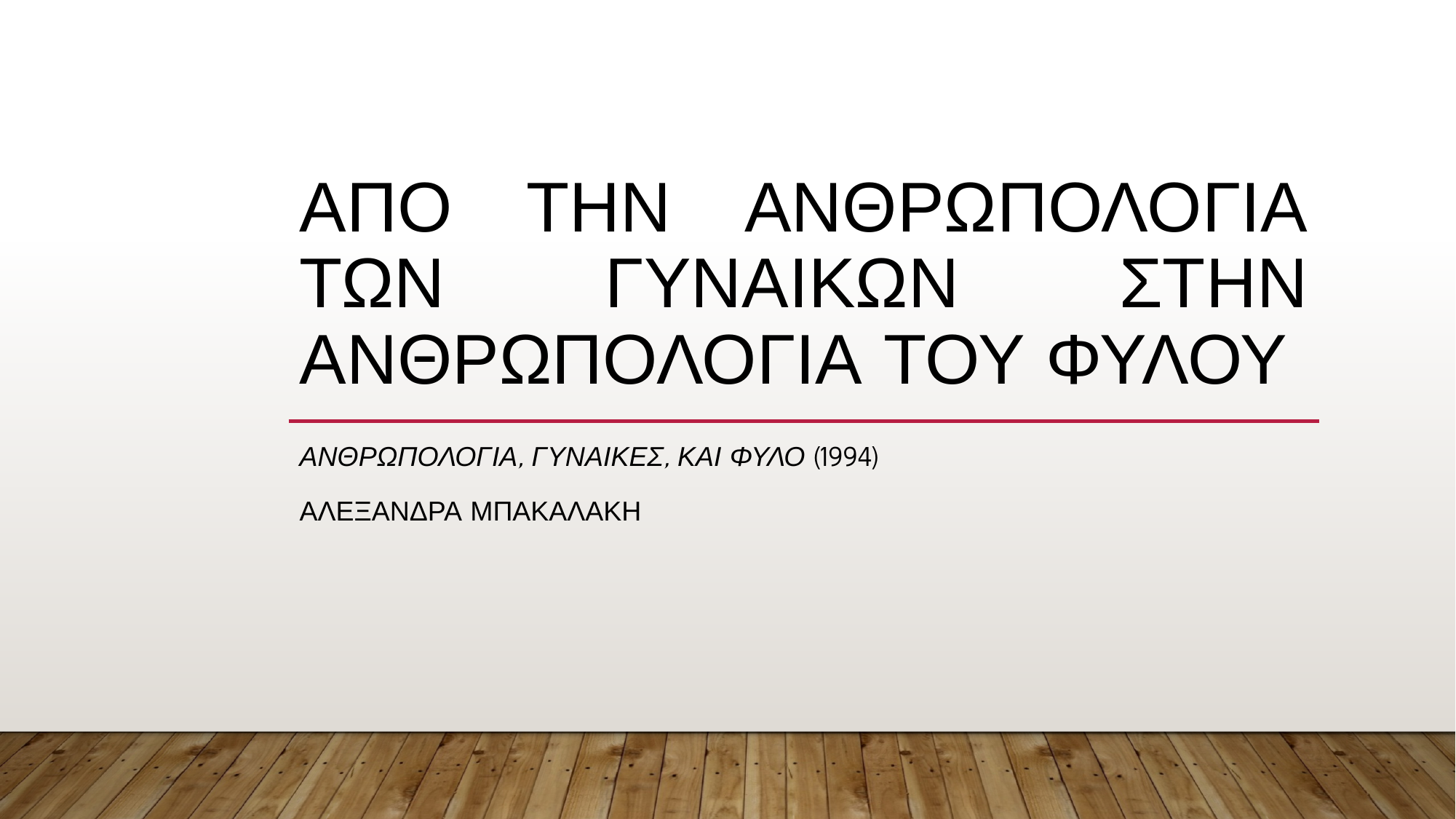

# Απο την ανθρωπολογια των γυναικων στην ανθρωπολογια του φυλου
Ανθρωπολογια, γυναικες, και φυλο (1994)
αλΕΞΑΝΔΡΑ ΜΠΑΚΑΛΑΚΗ